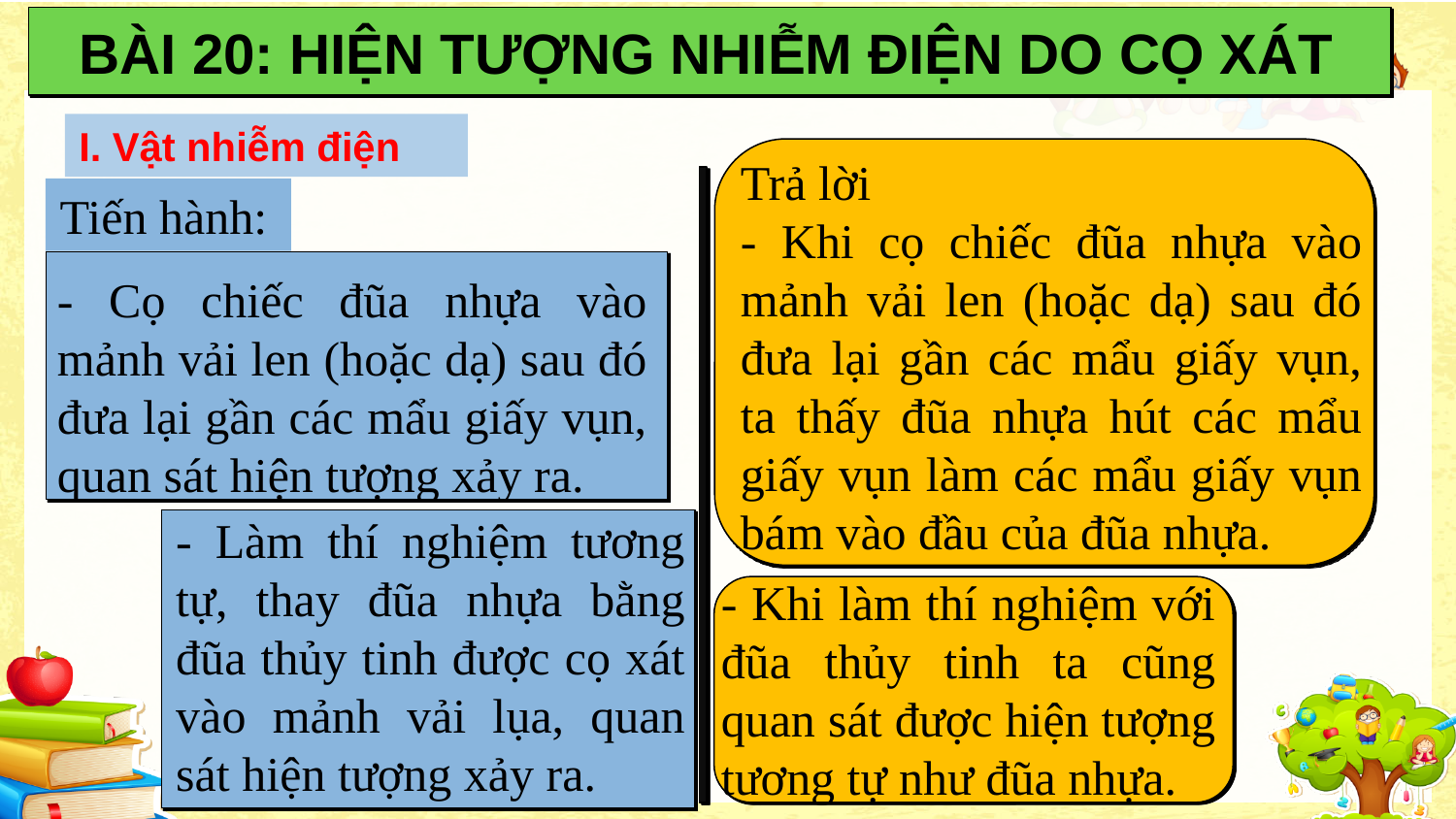

BÀI 20: HIỆN TƯỢNG NHIỄM ĐIỆN DO CỌ XÁT

I. Vật nhiễm điện

Trả lời
- Khi cọ chiếc đũa nhựa vào mảnh vải len (hoặc dạ) sau đó đưa lại gần các mẩu giấy vụn, ta thấy đũa nhựa hút các mẩu giấy vụn làm các mẩu giấy vụn bám vào đầu của đũa nhựa.

Tiến hành:

- Cọ chiếc đũa nhựa vào mảnh vải len (hoặc dạ) sau đó đưa lại gần các mẩu giấy vụn, quan sát hiện tượng xảy ra.
- Làm thí nghiệm tương tự, thay đũa nhựa bằng đũa thủy tinh được cọ xát vào mảnh vải lụa, quan sát hiện tượng xảy ra.

- Khi làm thí nghiệm với đũa thủy tinh ta cũng quan sát được hiện tượng tương tự như đũa nhựa.